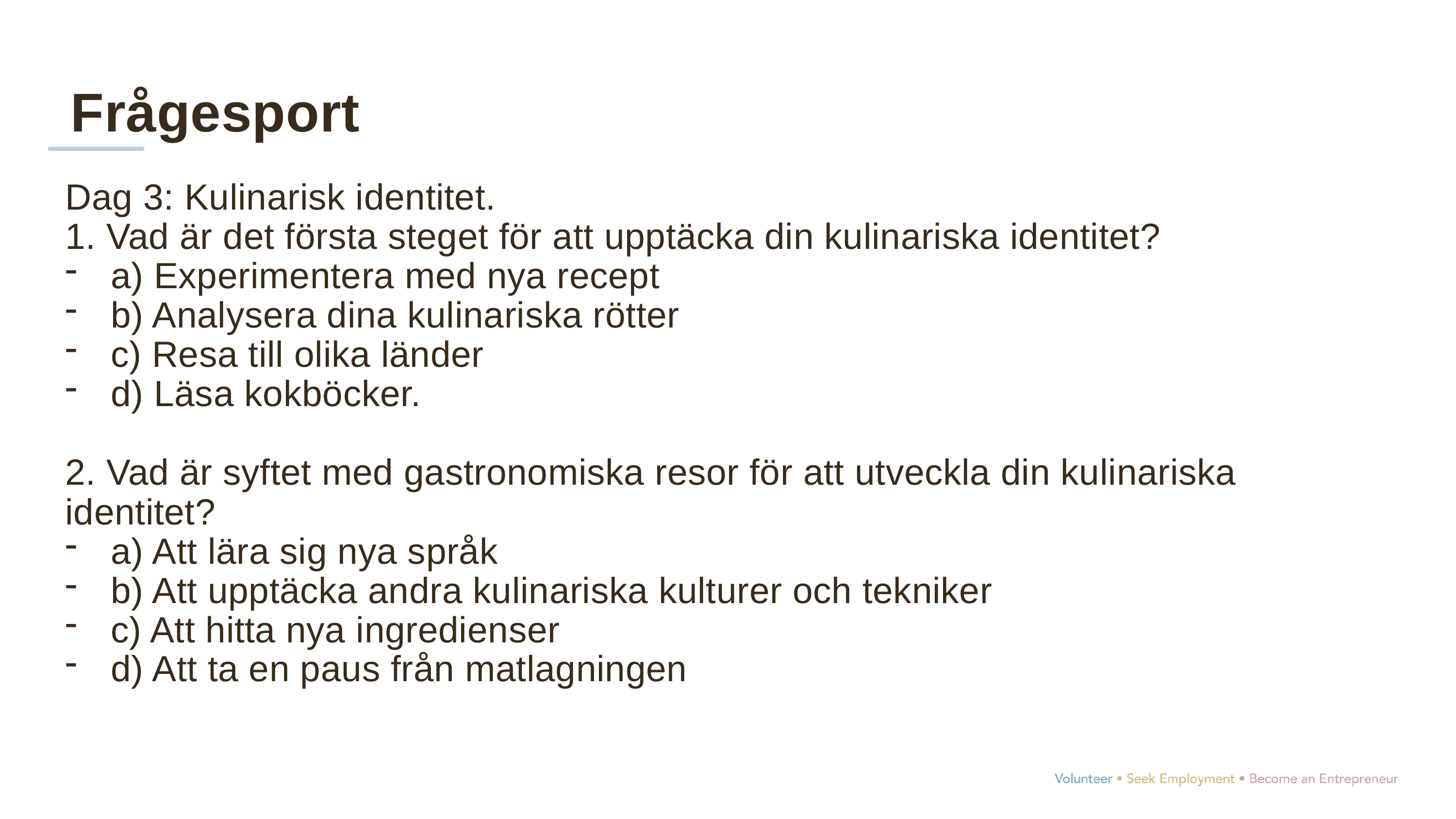

Frågesport

Dag 3: Kulinarisk identitet.
1. Vad är det första steget för att upptäcka din kulinariska identitet?
a) Experimentera med nya recept
b) Analysera dina kulinariska rötter
c) Resa till olika länder
d) Läsa kokböcker.

2. Vad är syftet med gastronomiska resor för att utveckla din kulinariska identitet?
a) Att lära sig nya språk
b) Att upptäcka andra kulinariska kulturer och tekniker
c) Att hitta nya ingredienser
d) Att ta en paus från matlagningen